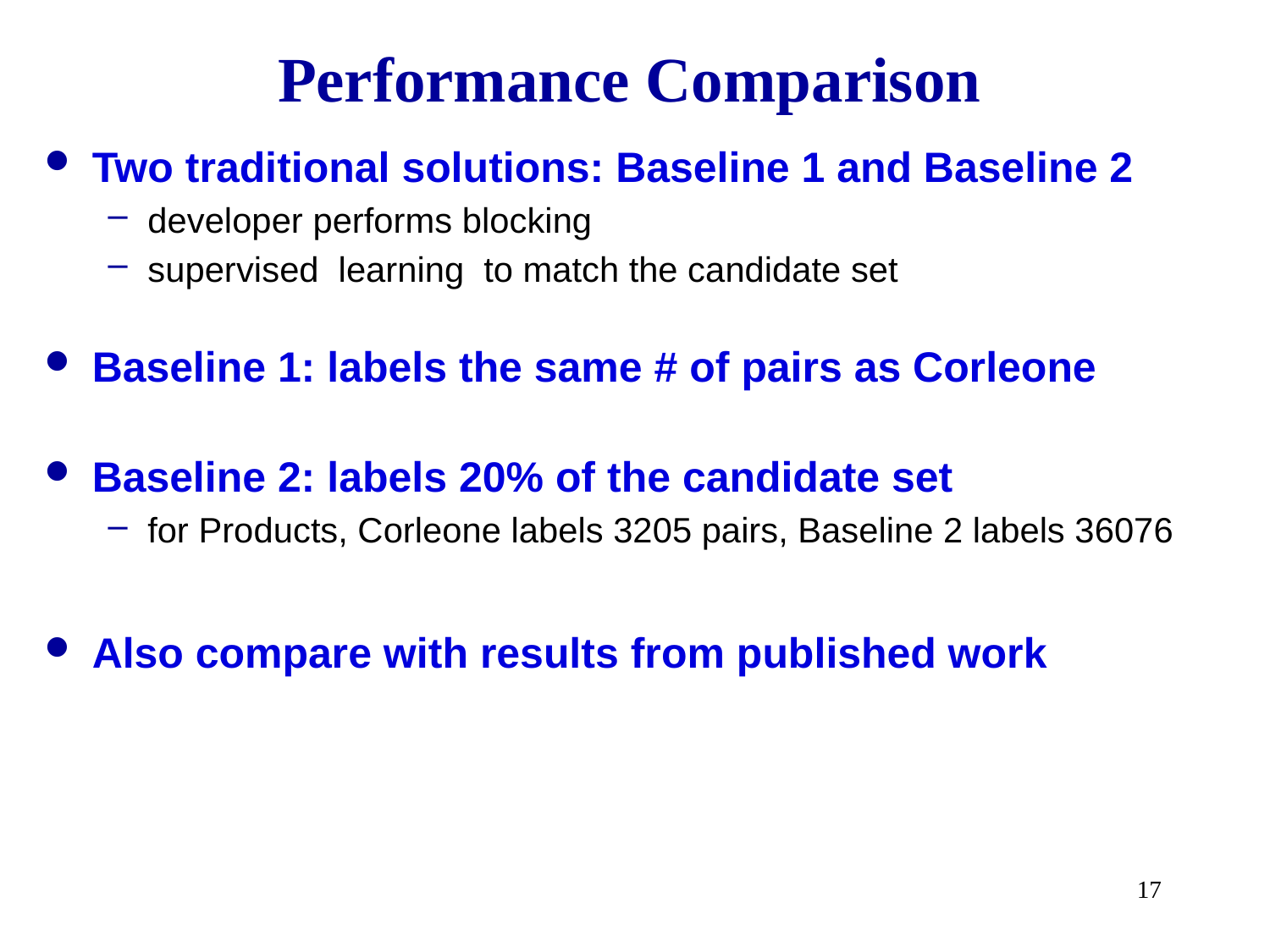

# Performance Comparison
Two traditional solutions: Baseline 1 and Baseline 2
developer performs blocking
supervised  learning  to match the candidate set
Baseline 1: labels the same # of pairs as Corleone
Baseline 2: labels 20% of the candidate set
for Products, Corleone labels 3205 pairs, Baseline 2 labels 36076

Also compare with results from published work

17